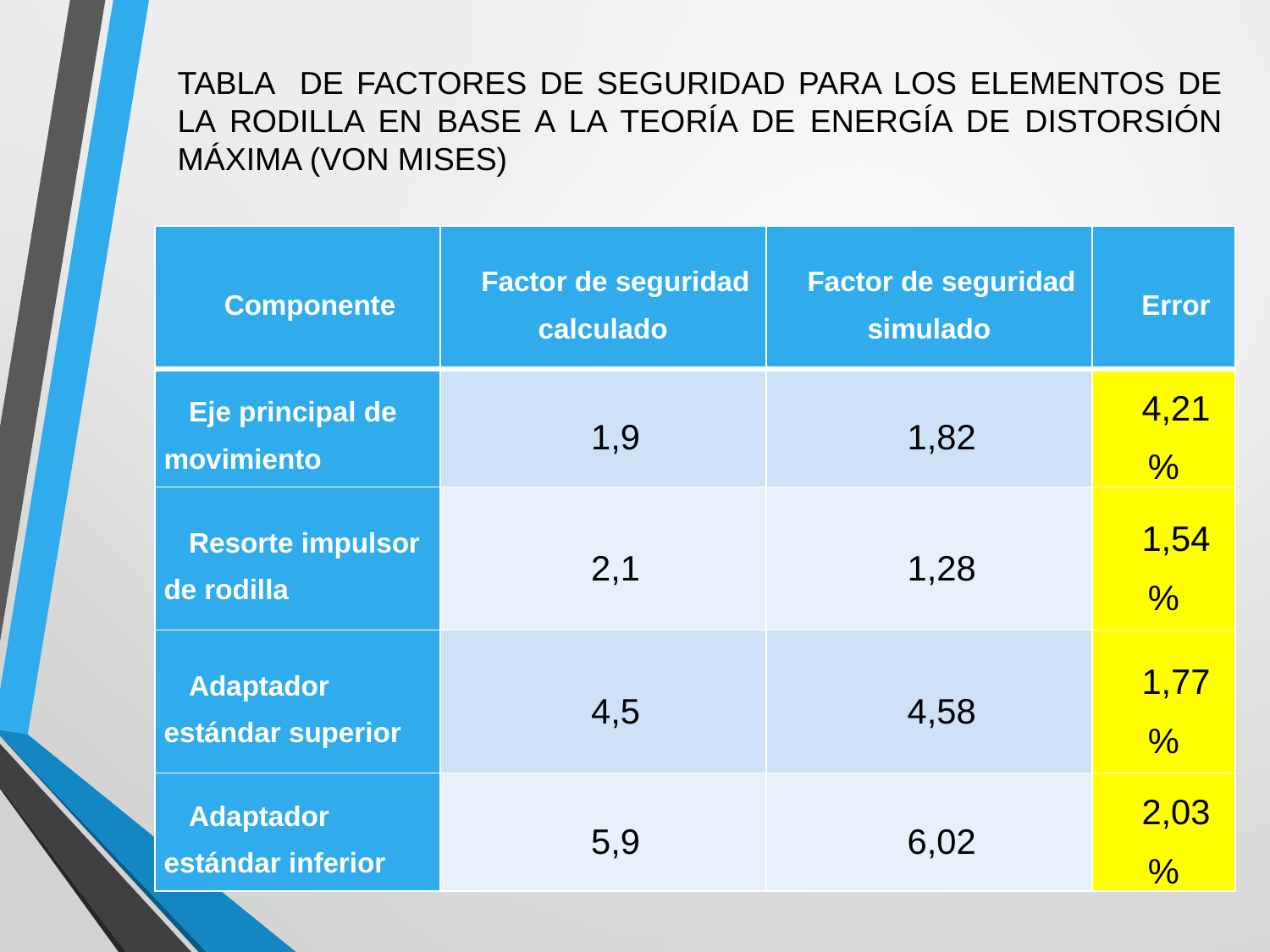

TABLA  DE FACTORES DE SEGURIDAD PARA LOS ELEMENTOS DE LA RODILLA EN BASE A LA TEORÍA DE ENERGÍA DE DISTORSIÓN MÁXIMA (VON MISES)
| Componente | Factor de seguridad calculado | Factor de seguridad simulado | Error |
| --- | --- | --- | --- |
| Eje principal de movimiento | 1,9 | 1,82 | 4,21% |
| Resorte impulsor de rodilla | 2,1 | 1,28 | 1,54% |
| Adaptador estándar superior | 4,5 | 4,58 | 1,77% |
| Adaptador estándar inferior | 5,9 | 6,02 | 2,03% |